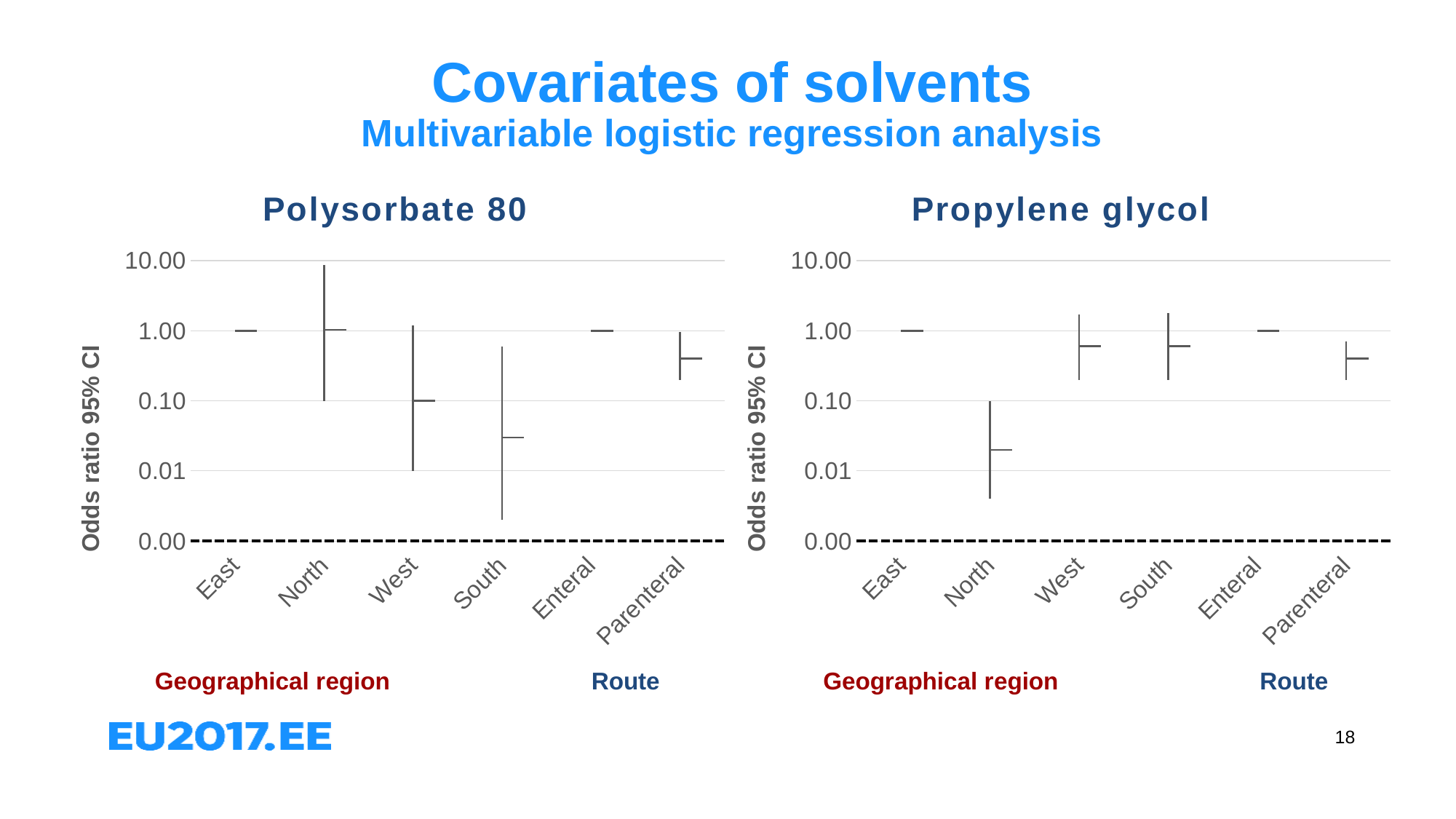

# Covariates of solvents Multivariable logistic regression analysis

[unsupported chart]

[unsupported chart]

Geographical region	  	Route
Geographical region	  	Route